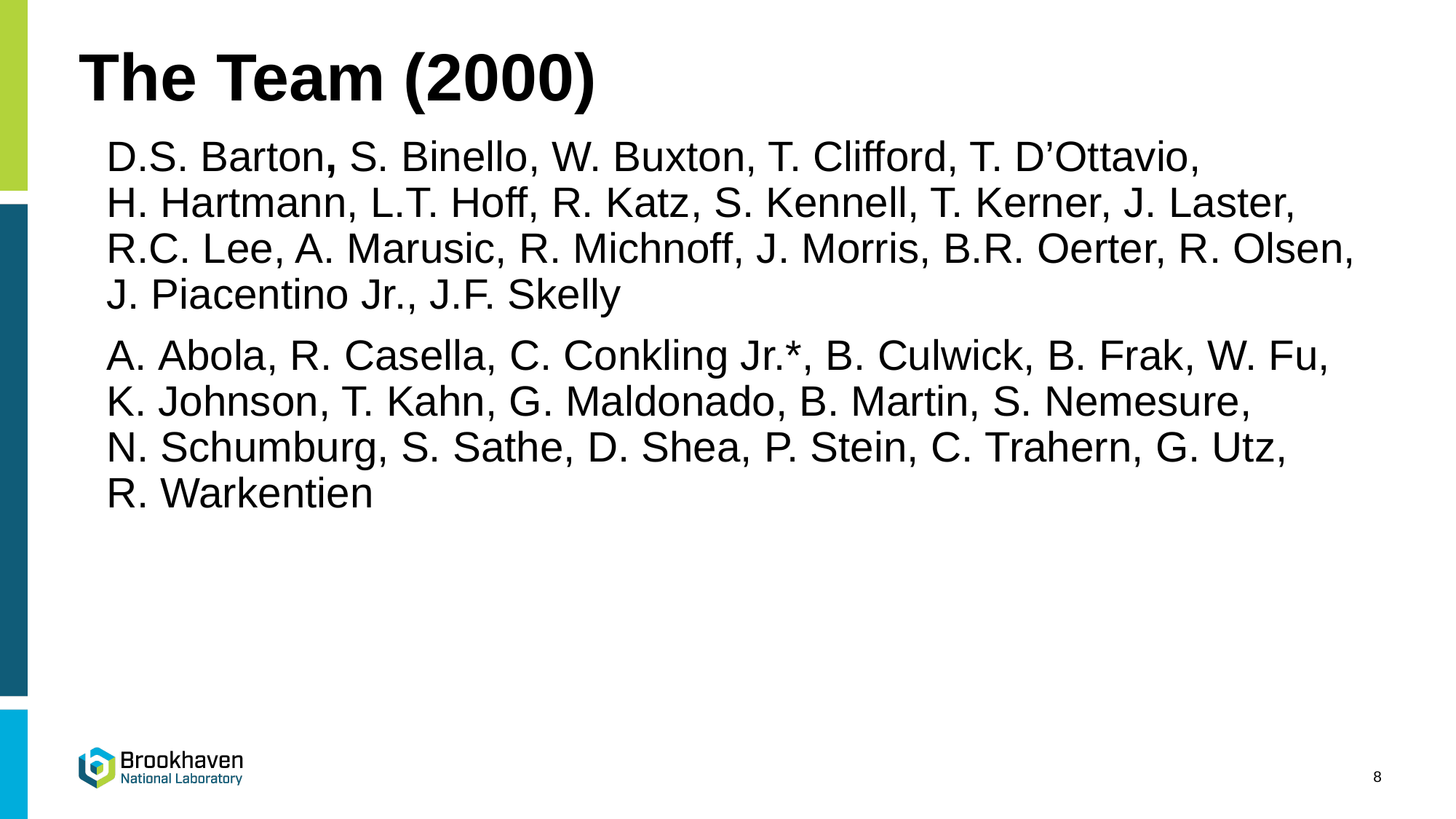

# The Team (2000)
D.S. Barton, S. Binello, W. Buxton, T. Clifford, T. D’Ottavio, H. Hartmann, L.T. Hoff, R. Katz, S. Kennell, T. Kerner, J. Laster, R.C. Lee, A. Marusic, R. Michnoff, J. Morris, B.R. Oerter, R. Olsen, J. Piacentino Jr., J.F. Skelly
A. Abola, R. Casella, C. Conkling Jr.*, B. Culwick, B. Frak, W. Fu, K. Johnson, T. Kahn, G. Maldonado, B. Martin, S. Nemesure, N. Schumburg, S. Sathe, D. Shea, P. Stein, C. Trahern, G. Utz, R. Warkentien
8